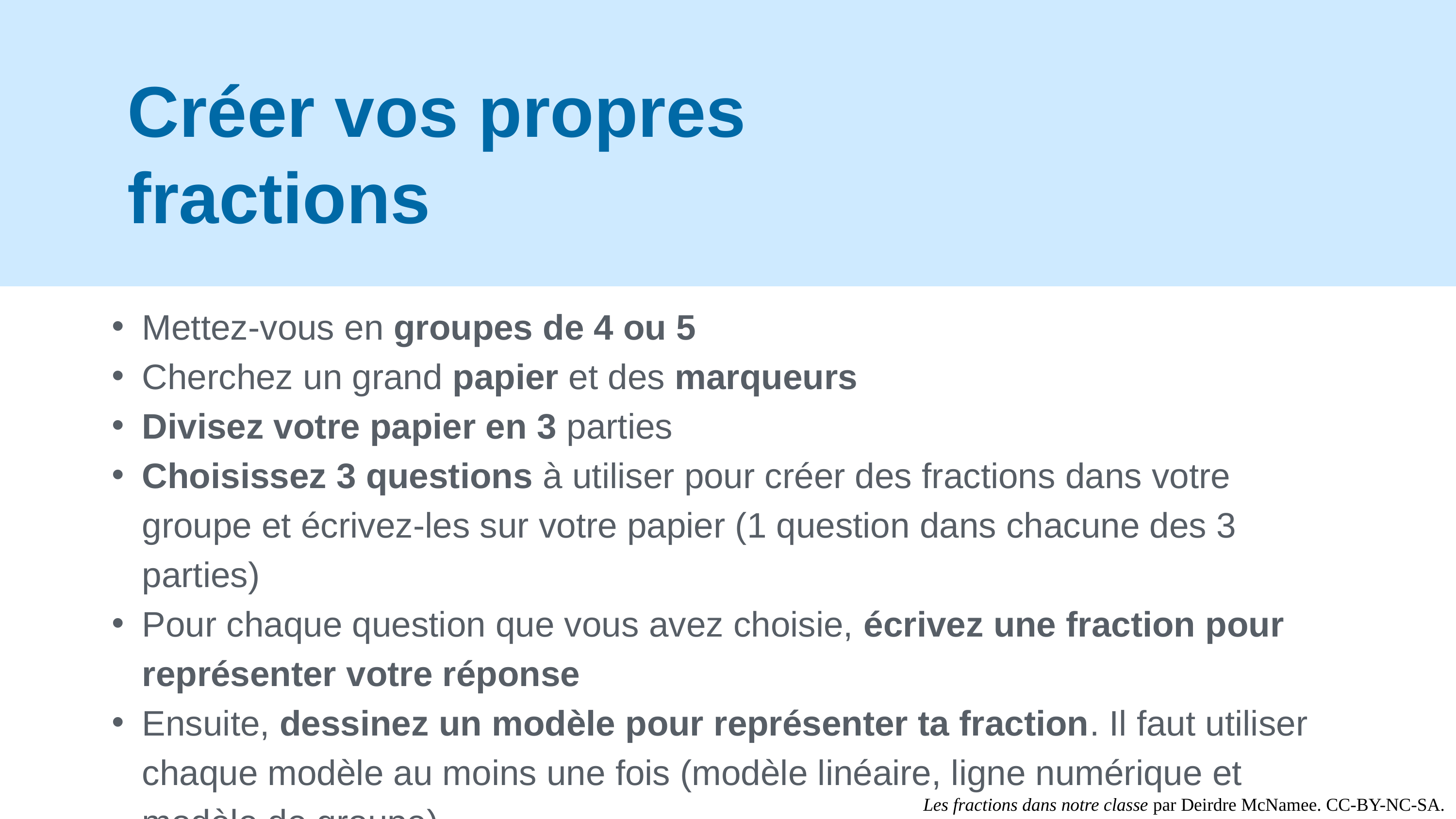

Créer vos propres fractions
Mettez-vous en groupes de 4 ou 5
Cherchez un grand papier et des marqueurs
Divisez votre papier en 3 parties
Choisissez 3 questions à utiliser pour créer des fractions dans votre groupe et écrivez-les sur votre papier (1 question dans chacune des 3 parties)
Pour chaque question que vous avez choisie, écrivez une fraction pour représenter votre réponse
Ensuite, dessinez un modèle pour représenter ta fraction. Il faut utiliser chaque modèle au moins une fois (modèle linéaire, ligne numérique et modèle de groupe)
Les fractions dans notre classe par Deirdre McNamee. CC-BY-NC-SA.